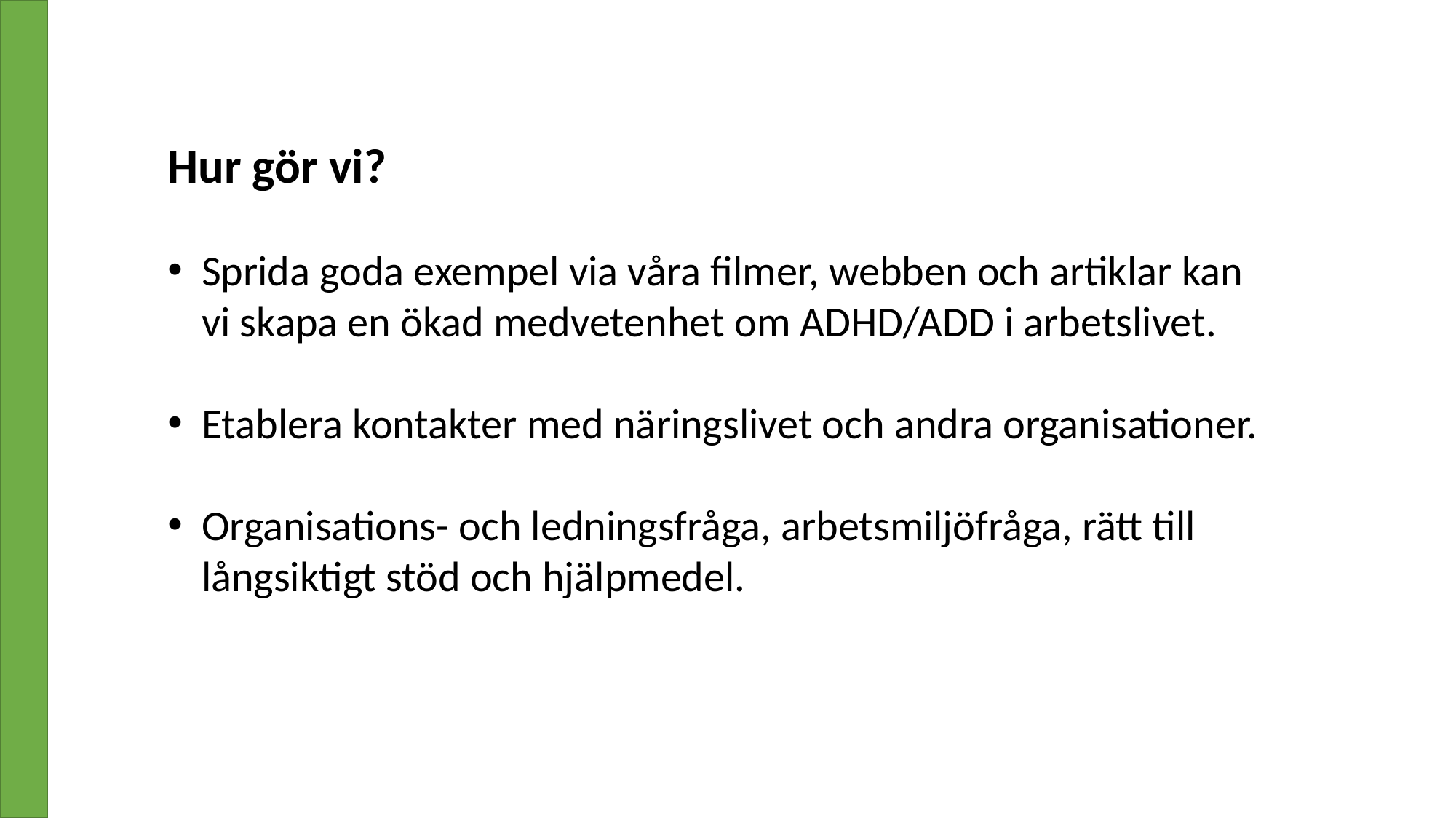

Hur gör vi?

Sprida goda exempel via våra filmer, webben och artiklar kan vi skapa en ökad medvetenhet om ADHD/ADD i arbetslivet.

Etablera kontakter med näringslivet och andra organisationer.

Organisations- och ledningsfråga, arbetsmiljöfråga, rätt till långsiktigt stöd och hjälpmedel.